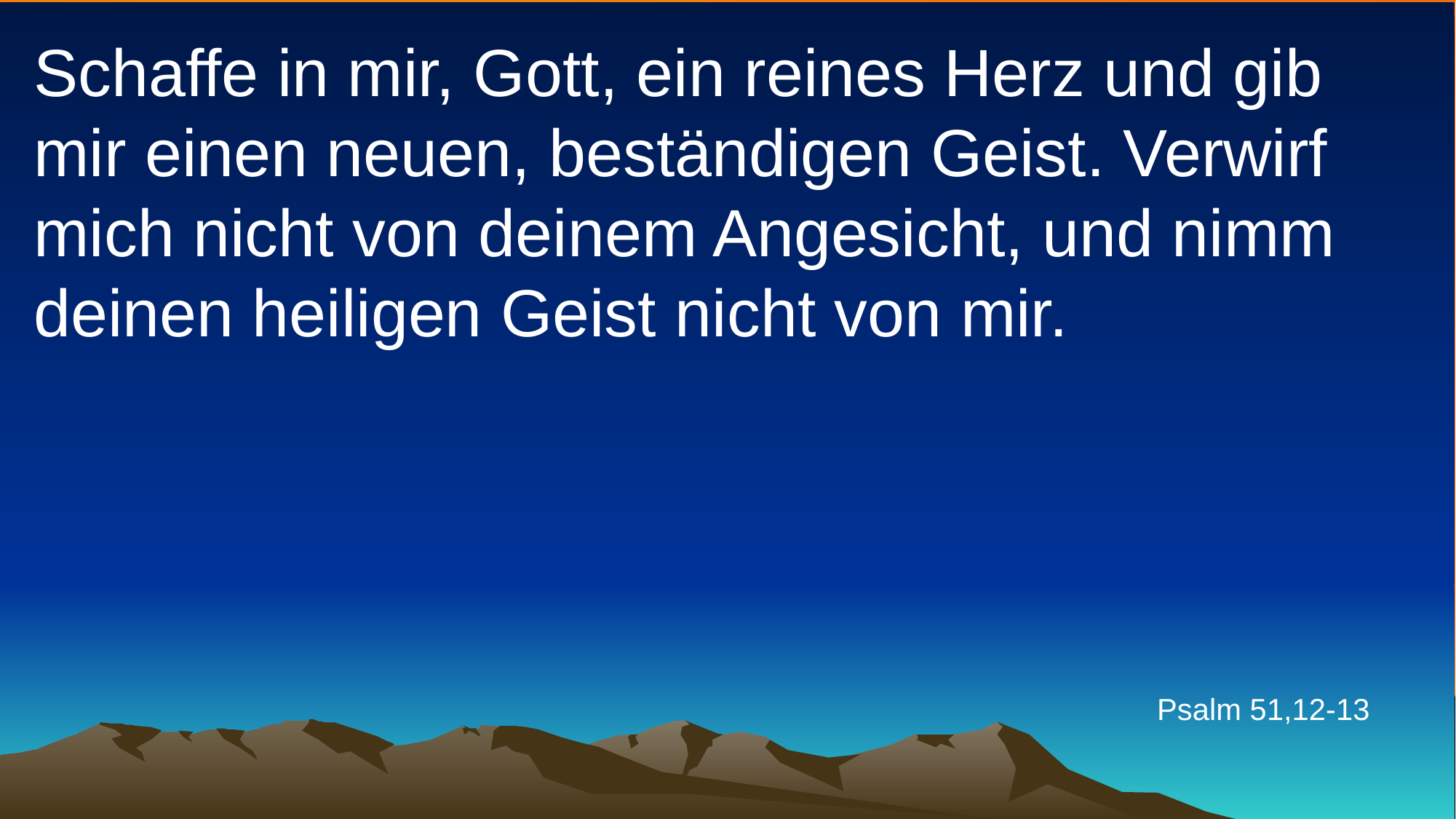

# Schaffe in mir, Gott, ein reines Herz und gib mir einen neuen, beständigen Geist. Verwirf mich nicht von deinem Angesicht, und nimm deinen heiligen Geist nicht von mir.
Psalm 51,12-13